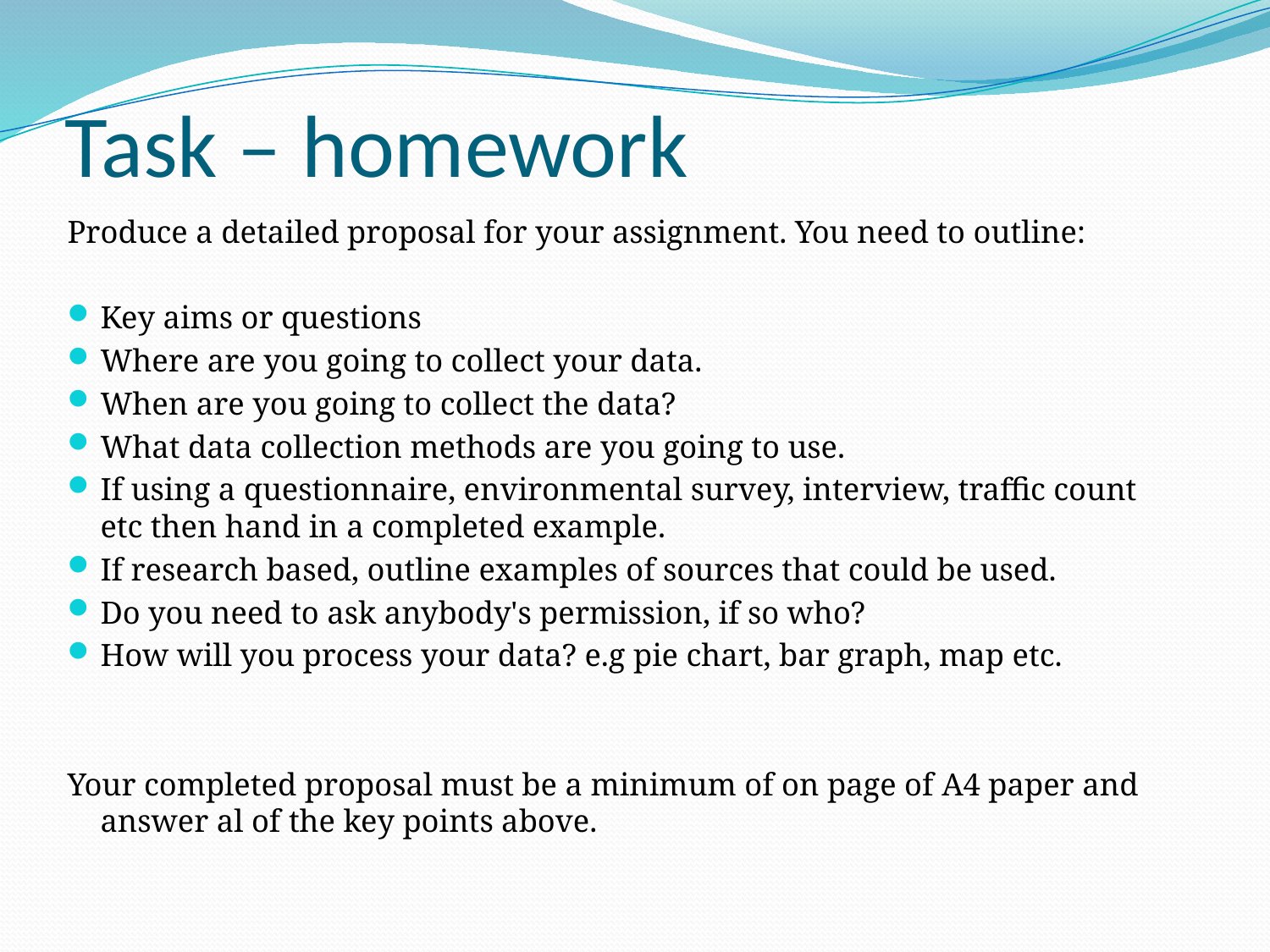

# Task – homework
Produce a detailed proposal for your assignment. You need to outline:

Key aims or questions
Where are you going to collect your data.
When are you going to collect the data?
What data collection methods are you going to use.
If using a questionnaire, environmental survey, interview, traffic count etc then hand in a completed example.
If research based, outline examples of sources that could be used.
Do you need to ask anybody's permission, if so who?
How will you process your data? e.g pie chart, bar graph, map etc.

Your completed proposal must be a minimum of on page of A4 paper and answer al of the key points above.